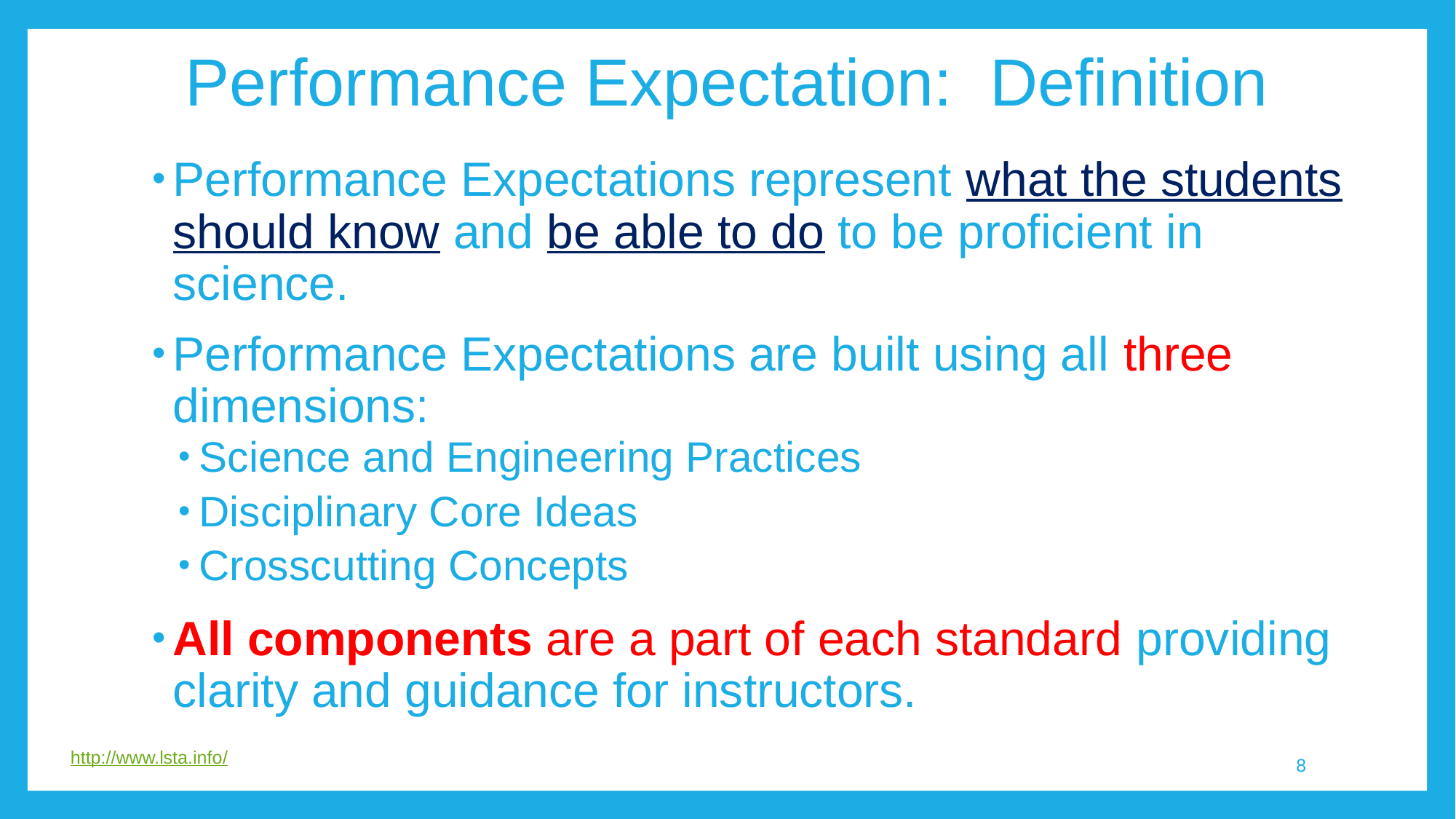

# Performance Expectation:  Definition
Performance Expectations represent what the students should know and be able to do to be proficient in science.
Performance Expectations are built using all three dimensions:
Science and Engineering Practices
Disciplinary Core Ideas
Crosscutting Concepts
All components are a part of each standard providing clarity and guidance for instructors.

http://www.lsta.info/
8